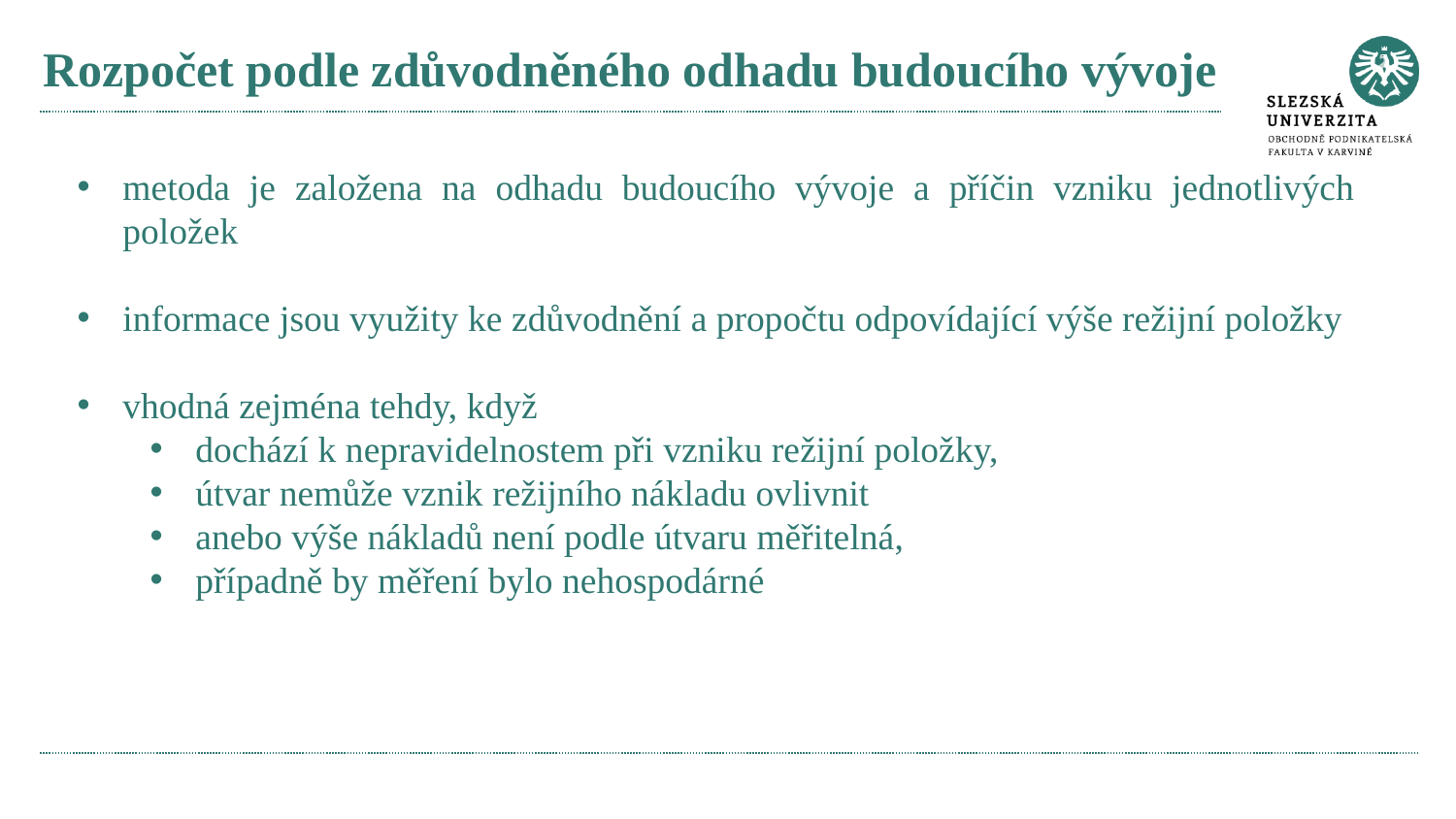

# Rozpočet podle zdůvodněného odhadu budoucího vývoje

metoda je založena na odhadu budoucího vývoje a příčin vzniku jednotlivých položek

informace jsou využity ke zdůvodnění a propočtu odpovídající výše režijní položky

vhodná zejména tehdy, když
dochází k nepravidelnostem při vzniku režijní položky,
útvar nemůže vznik režijního nákladu ovlivnit
anebo výše nákladů není podle útvaru měřitelná,
případně by měření bylo nehospodárné